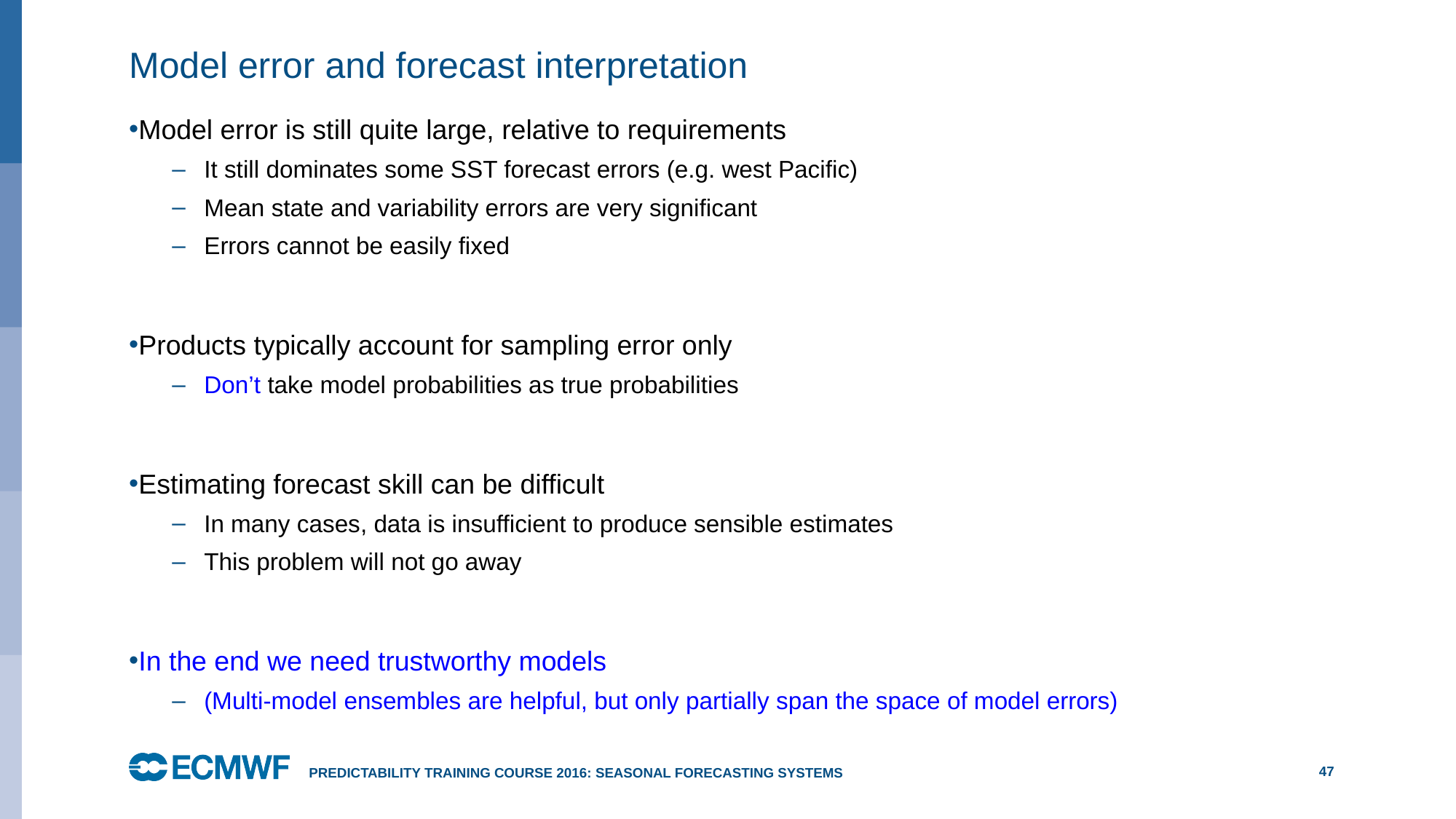

# Model error and forecast interpretation
Model error is still quite large, relative to requirements
It still dominates some SST forecast errors (e.g. west Pacific)
Mean state and variability errors are very significant
Errors cannot be easily fixed

Products typically account for sampling error only
Don’t take model probabilities as true probabilities

Estimating forecast skill can be difficult
In many cases, data is insufficient to produce sensible estimates
This problem will not go away

In the end we need trustworthy models
(Multi-model ensembles are helpful, but only partially span the space of model errors)
Predictability training course 2016: seasonal forecasting systems
47